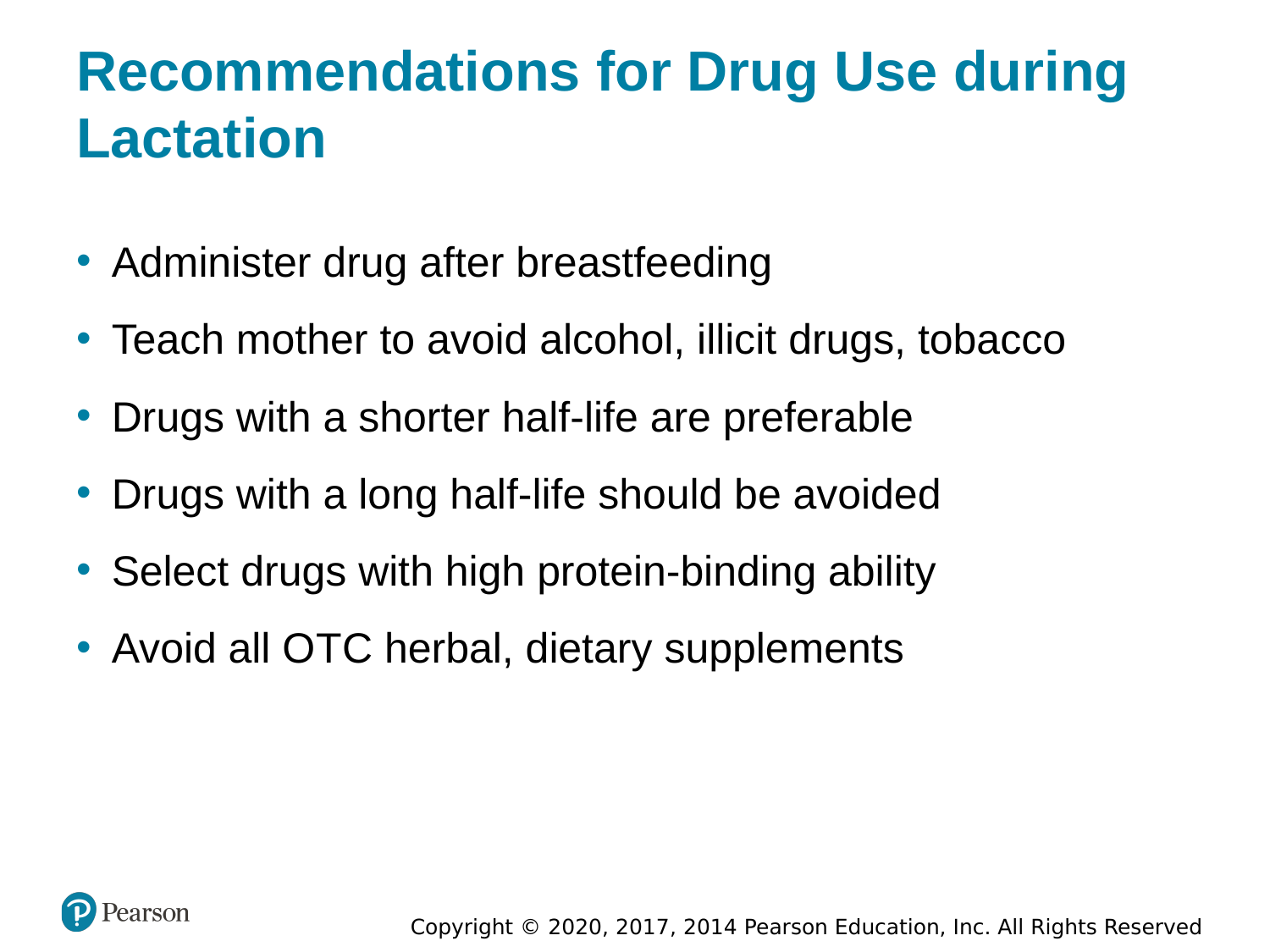

# Recommendations for Drug Use during Lactation
Administer drug after breastfeeding
Teach mother to avoid alcohol, illicit drugs, tobacco
Drugs with a shorter half-life are preferable
Drugs with a long half-life should be avoided
Select drugs with high protein-binding ability
Avoid all O T C herbal, dietary supplements